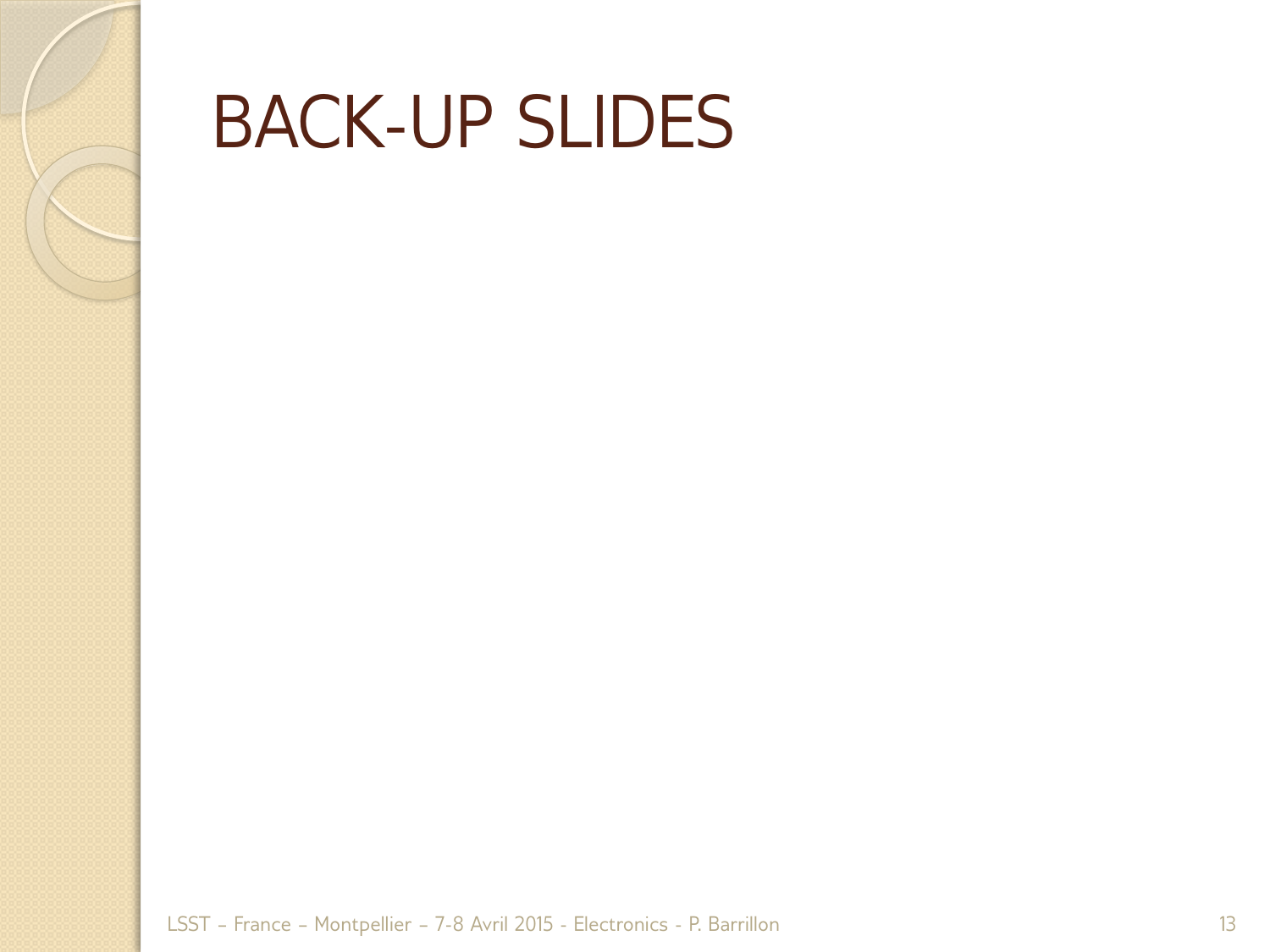

# BACK-UP SLIDES
LSST – France – Montpellier – 7-8 Avril 2015 - Electronics - P. Barrillon
13